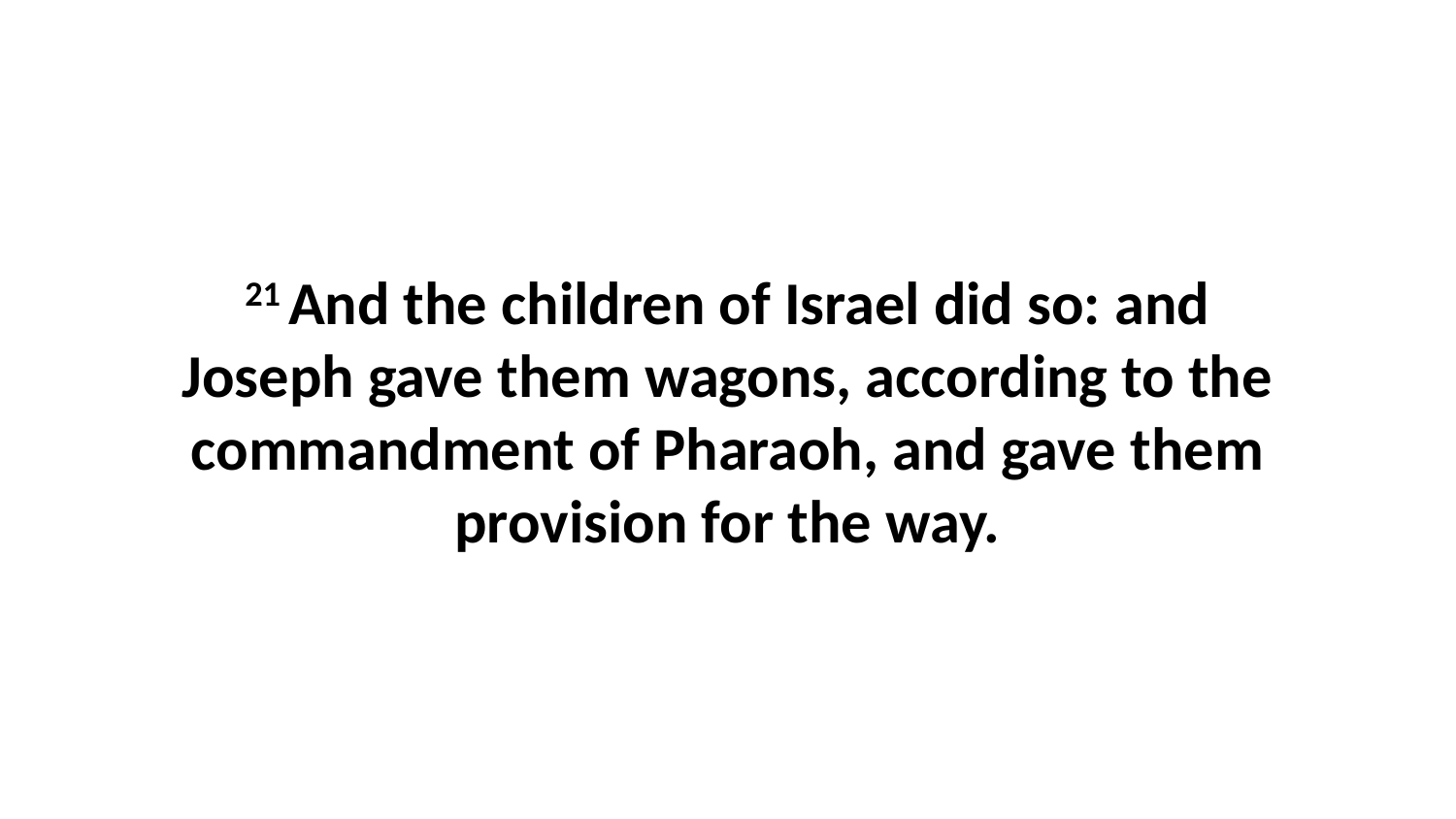

21 And the children of Israel did so: and Joseph gave them wagons, according to the commandment of Pharaoh, and gave them provision for the way.